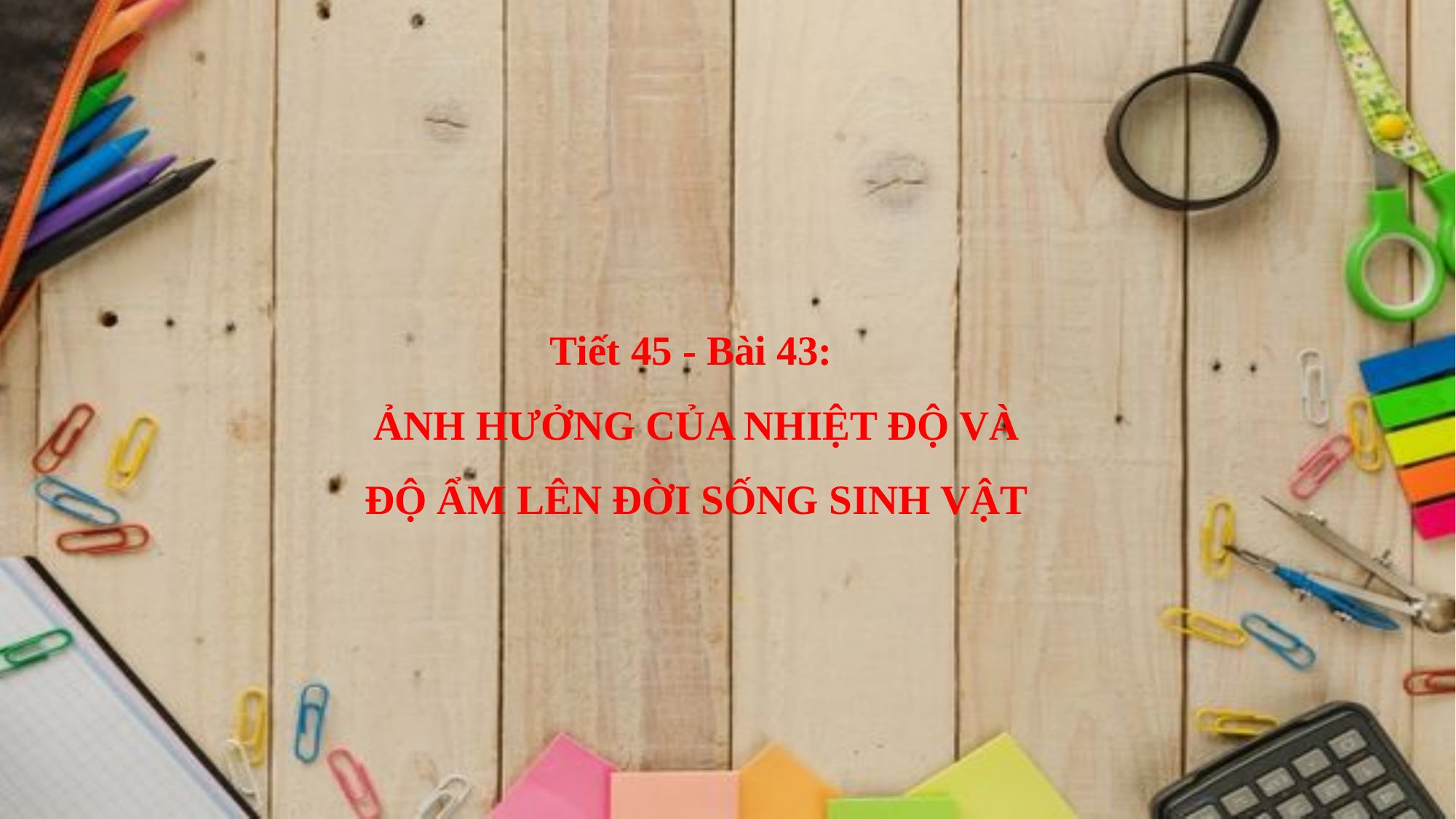

# Tiết 45 - Bài 43: ẢNH HƯỞNG CỦA NHIỆT ĐỘ VÀ ĐỘ ẨM LÊN ĐỜI SỐNG SINH VẬT